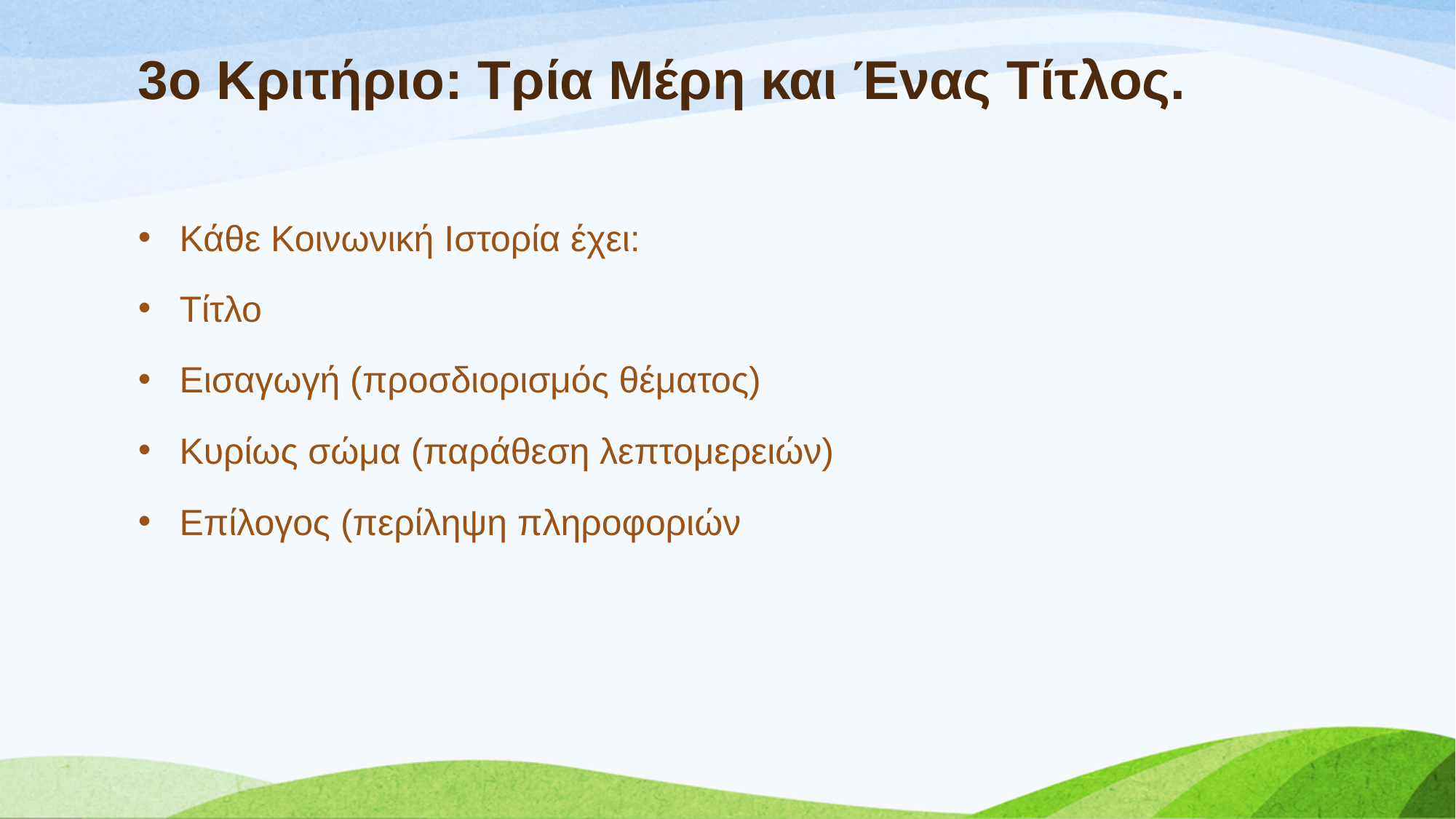

# 3ο Κριτήριο: Τρία Μέρη και Ένας Τίτλος.
Κάθε Κοινωνική Ιστορία έχει:
Τίτλο
Εισαγωγή (προσδιορισμός θέματος)
Κυρίως σώμα (παράθεση λεπτομερειών)
Επίλογος (περίληψη πληροφοριών